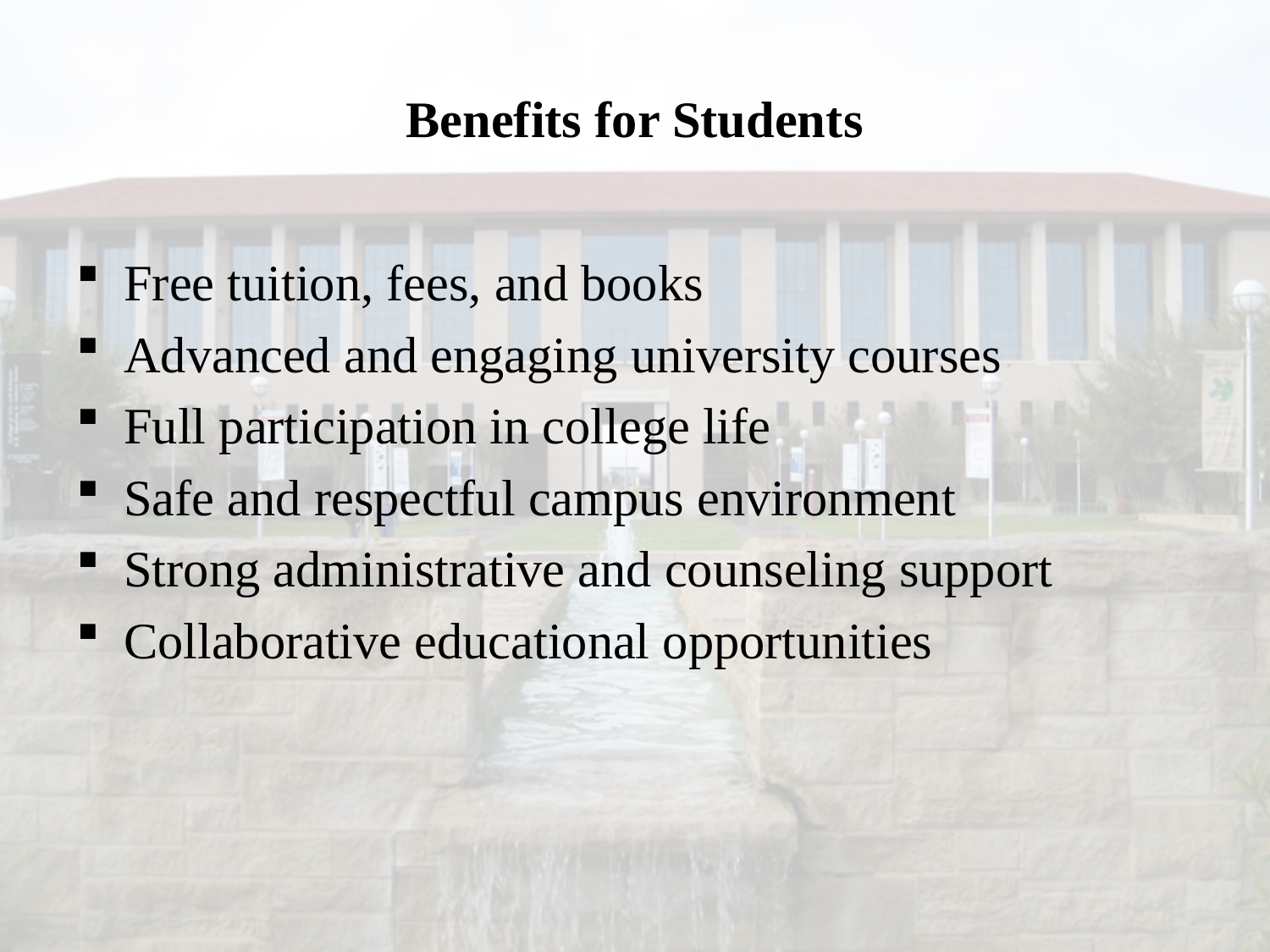

# Benefits for Students
Free tuition, fees, and books
Advanced and engaging university courses
Full participation in college life
Safe and respectful campus environment
Strong administrative and counseling support
Collaborative educational opportunities